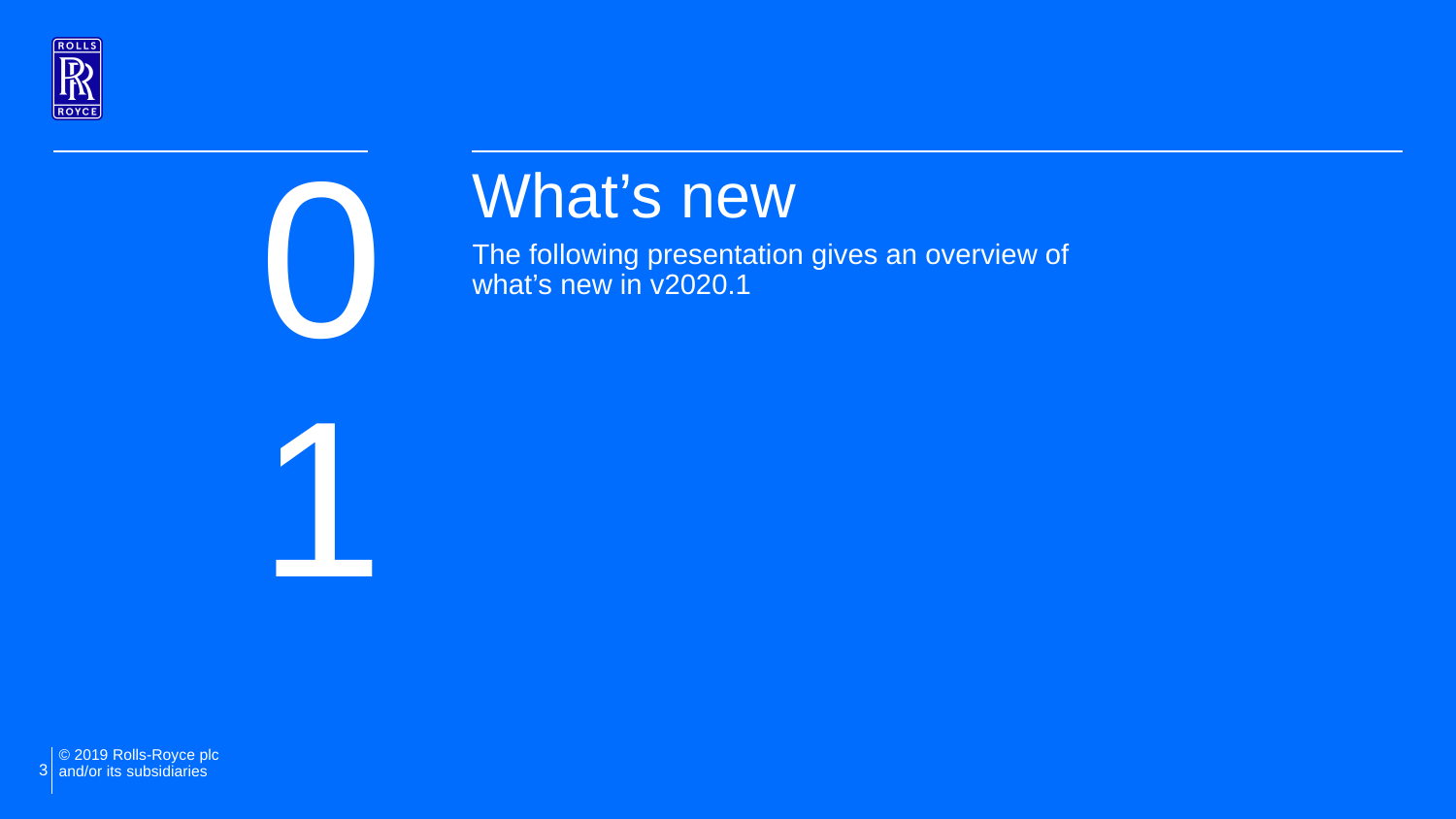

01
What’s new
The following presentation gives an overview of what’s new in v2020.1